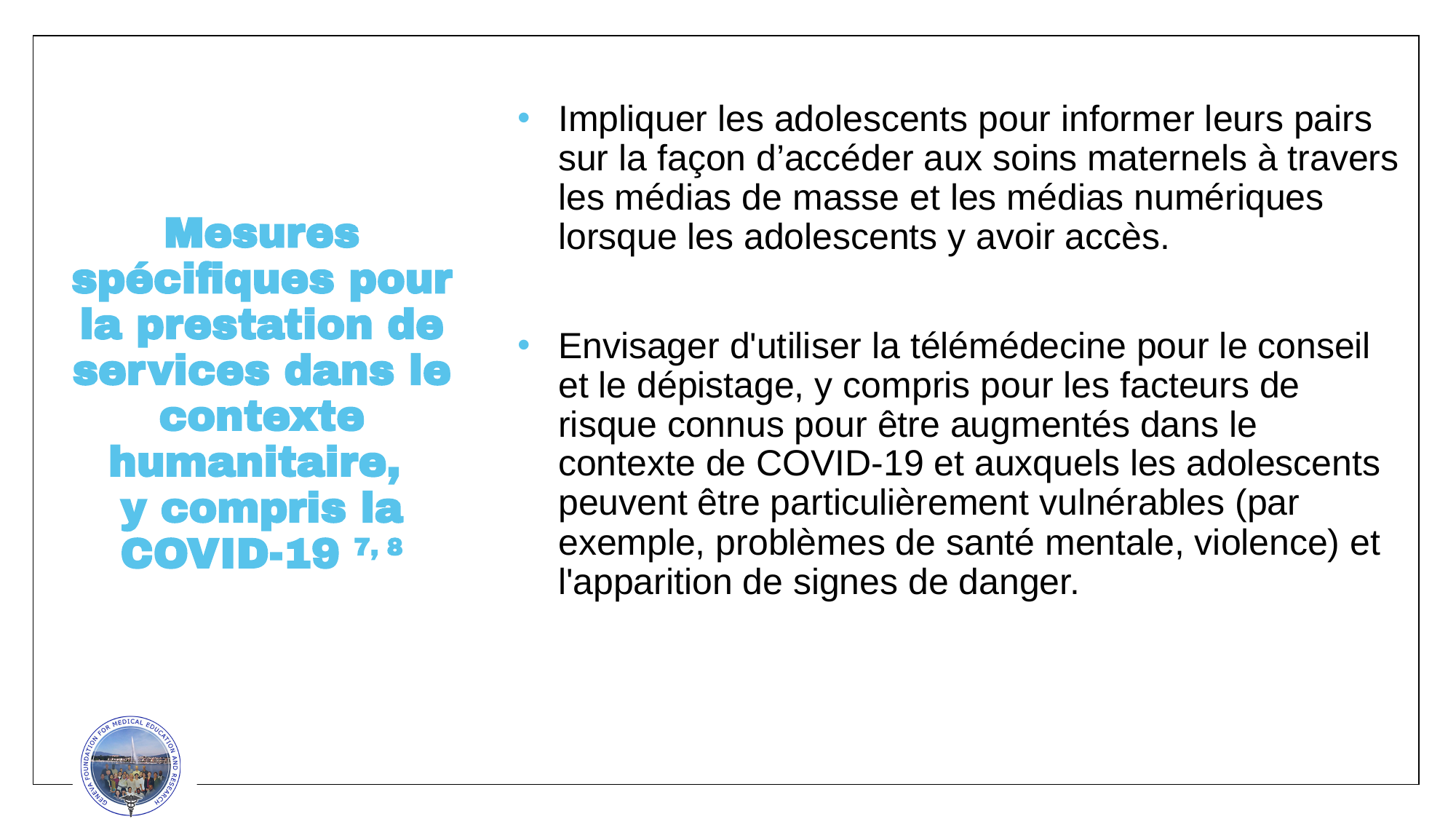

Impliquer les adolescents pour informer leurs pairs sur la façon d’accéder aux soins maternels à travers les médias de masse et les médias numériques lorsque les adolescents y avoir accès.

Envisager d'utiliser la télémédecine pour le conseil et le dépistage, y compris pour les facteurs de risque connus pour être augmentés dans le contexte de COVID-19 et auxquels les adolescents peuvent être particulièrement vulnérables (par exemple, problèmes de santé mentale, violence) et l'apparition de signes de danger.
# Mesures spécifiques pour la prestation de services dans le contexte humanitaire, y compris la COVID-19 7, 8